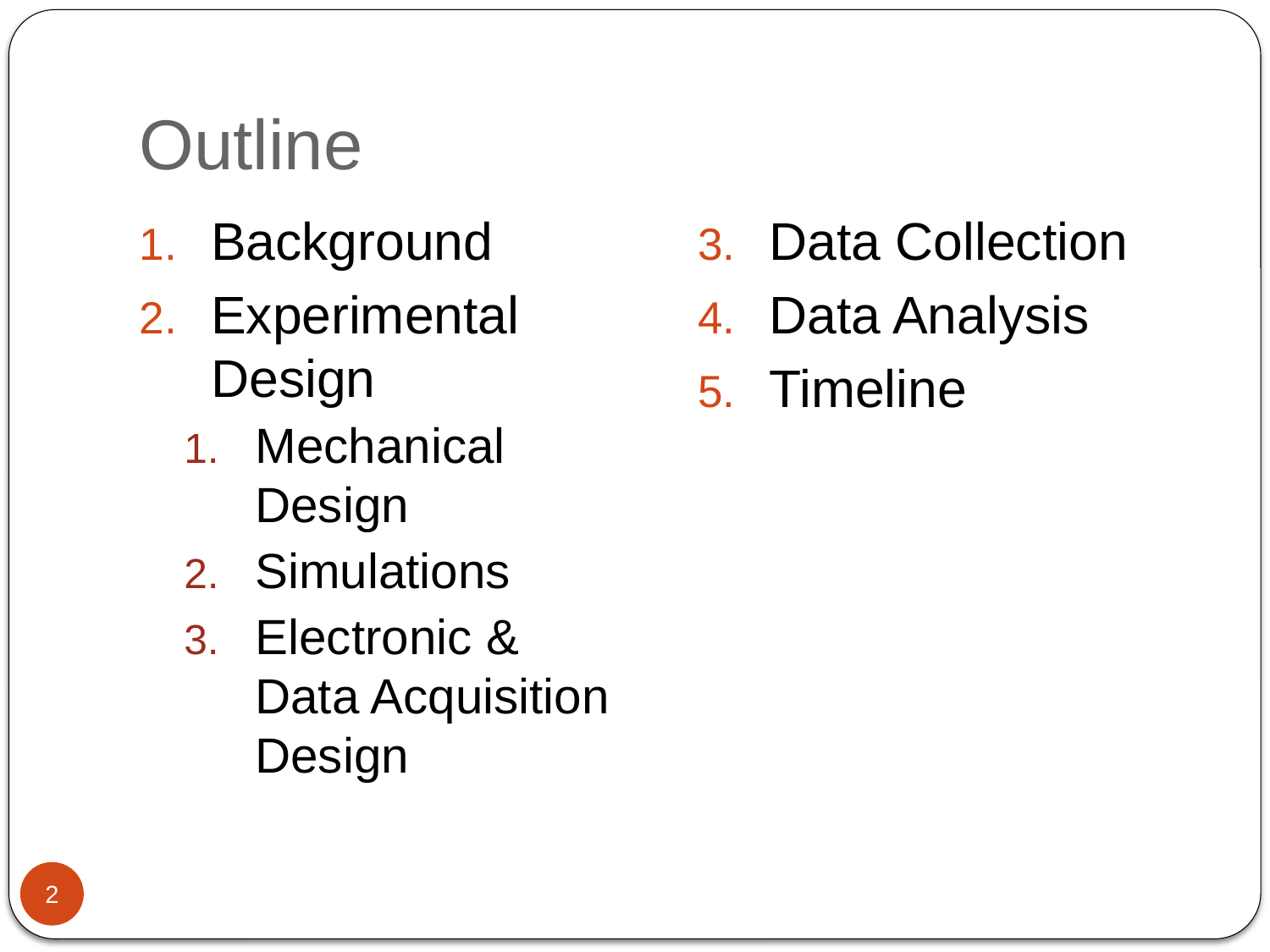

# Outline
Background
Experimental Design
Mechanical Design
Simulations
Electronic & Data Acquisition Design
Data Collection
Data Analysis
Timeline
2